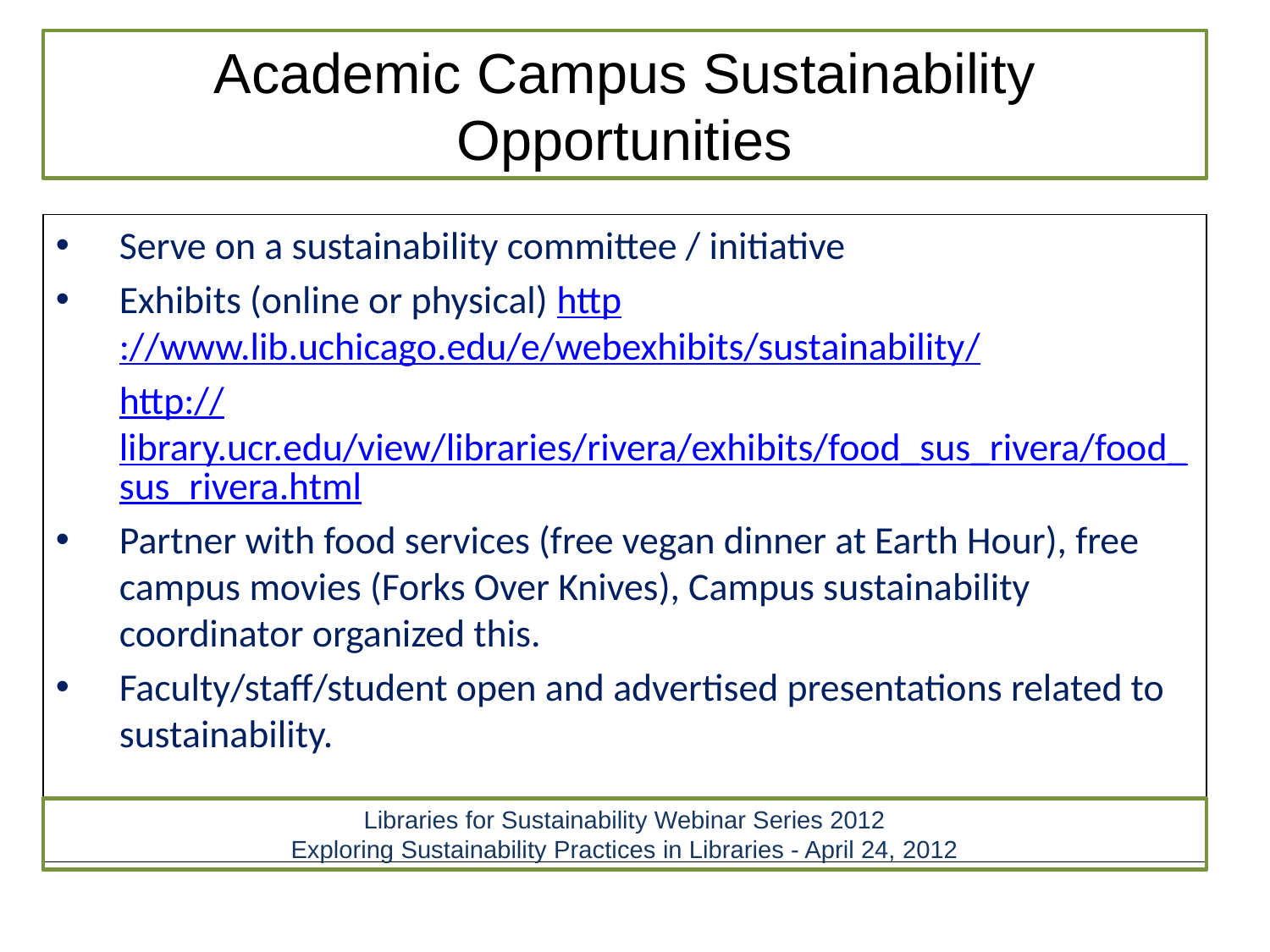

Academic Campus Sustainability Opportunities
Serve on a sustainability committee / initiative
Exhibits (online or physical) http://www.lib.uchicago.edu/e/webexhibits/sustainability/
http://library.ucr.edu/view/libraries/rivera/exhibits/food_sus_rivera/food_sus_rivera.html
Partner with food services (free vegan dinner at Earth Hour), free campus movies (Forks Over Knives), Campus sustainability coordinator organized this.
Faculty/staff/student open and advertised presentations related to sustainability.

Libraries for Sustainability Webinar Series 2012
Exploring Sustainability Practices in Libraries - April 24, 2012